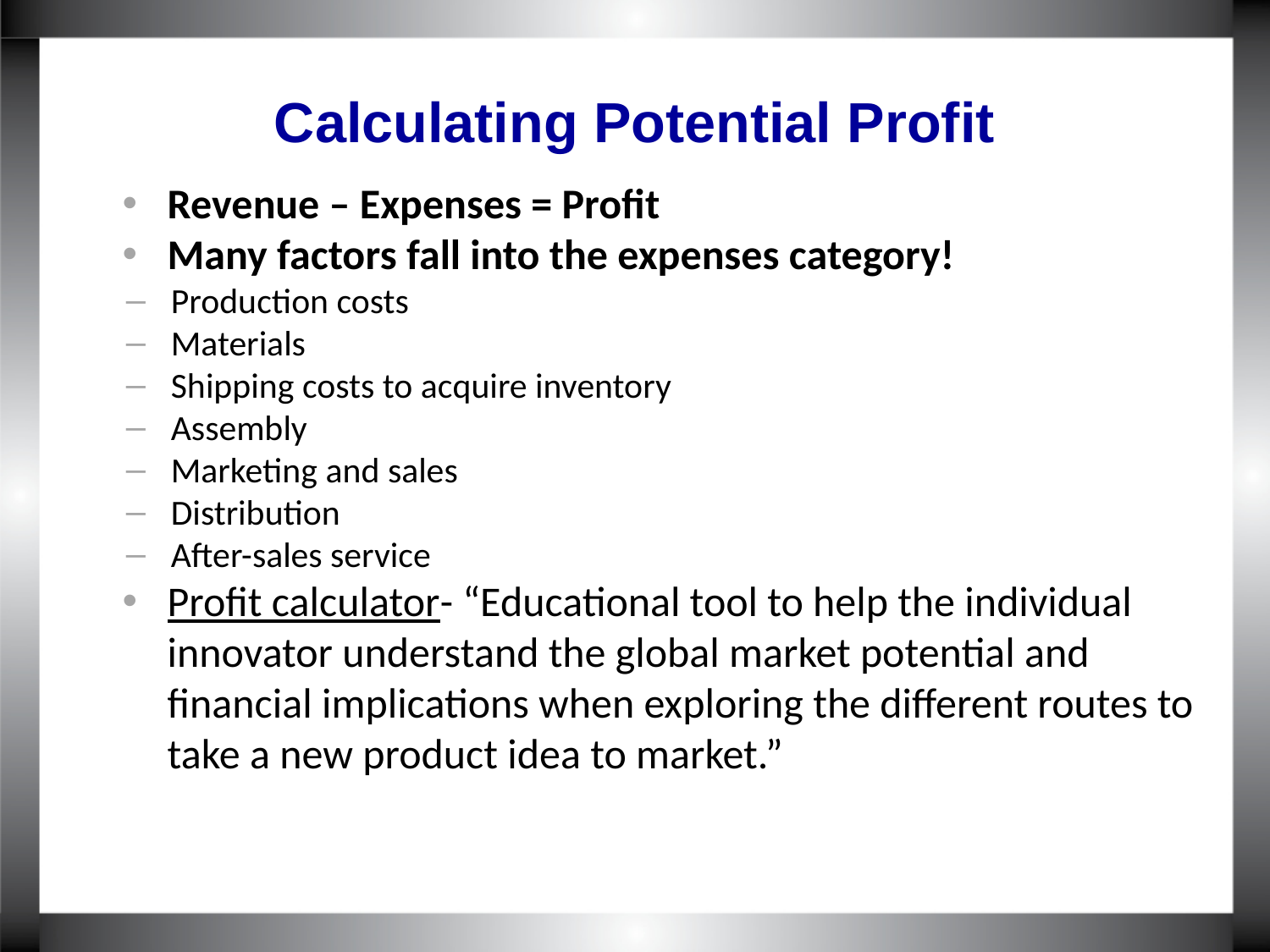

# Calculating Potential Profit

Revenue – Expenses = Profit
Many factors fall into the expenses category!
Production costs
Materials
Shipping costs to acquire inventory
Assembly
Marketing and sales
Distribution
After-sales service
Profit calculator- “Educational tool to help the individual innovator understand the global market potential and financial implications when exploring the different routes to take a new product idea to market.”